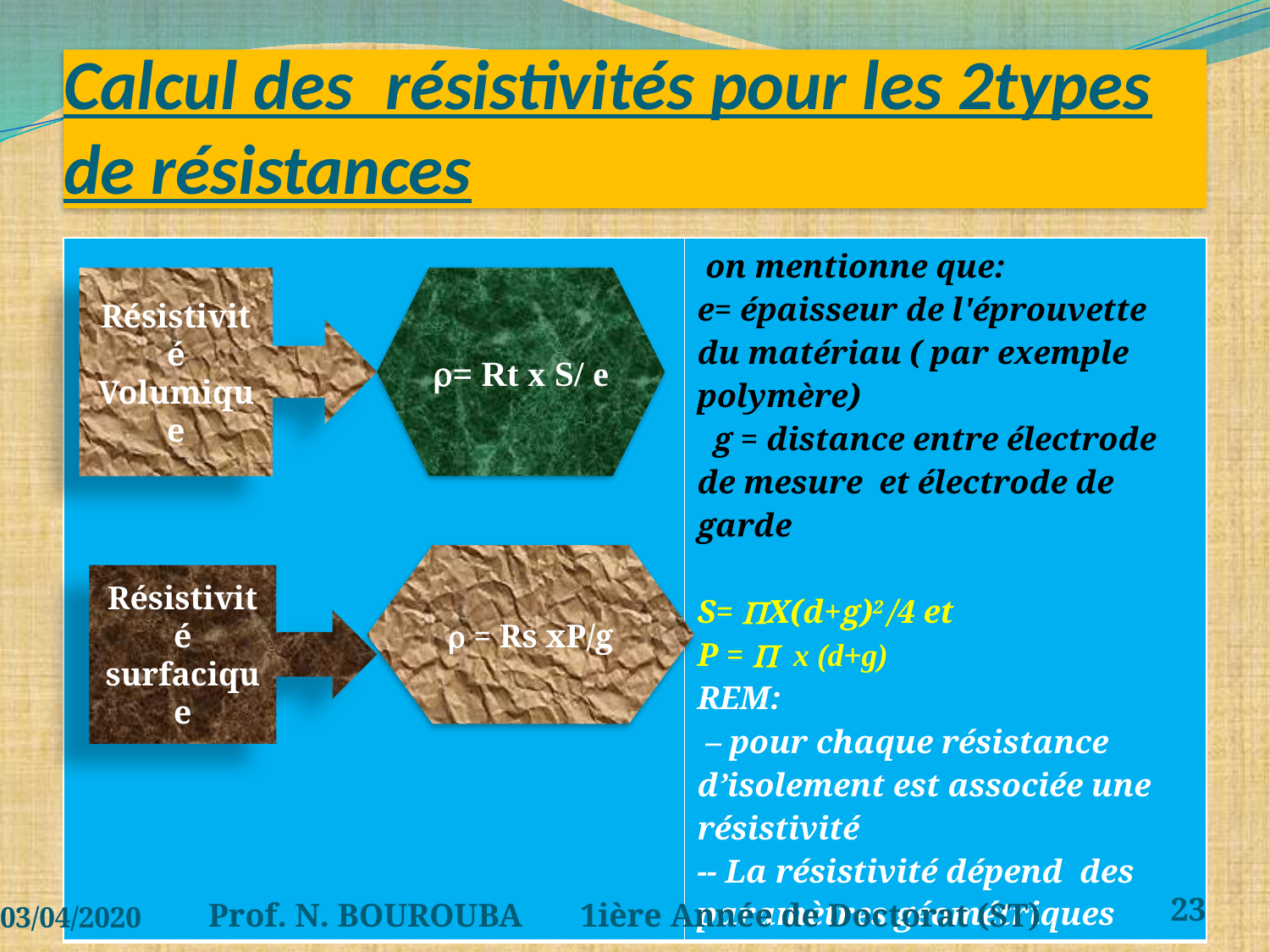

# Calcul des  résistivités pour les 2types de résistances
|  | on mentionne que: e= épaisseur de l'éprouvette du matériau ( par exemple polymère) g = distance entre électrode de mesure et électrode de garde S= ΠX(d+g)2 /4 et P = Π x (d+g) REM: – pour chaque résistance d’isolement est associée une résistivité -- La résistivité dépend des paramètres géométriques |
| --- | --- |
Résistivité Volumique
ρ= Rt x S/ e
ρ = Rs xP/g
Résistivité surfacique
03/04/2020
Prof. N. BOUROUBA       1ière Année de Doctorat (ST)
23